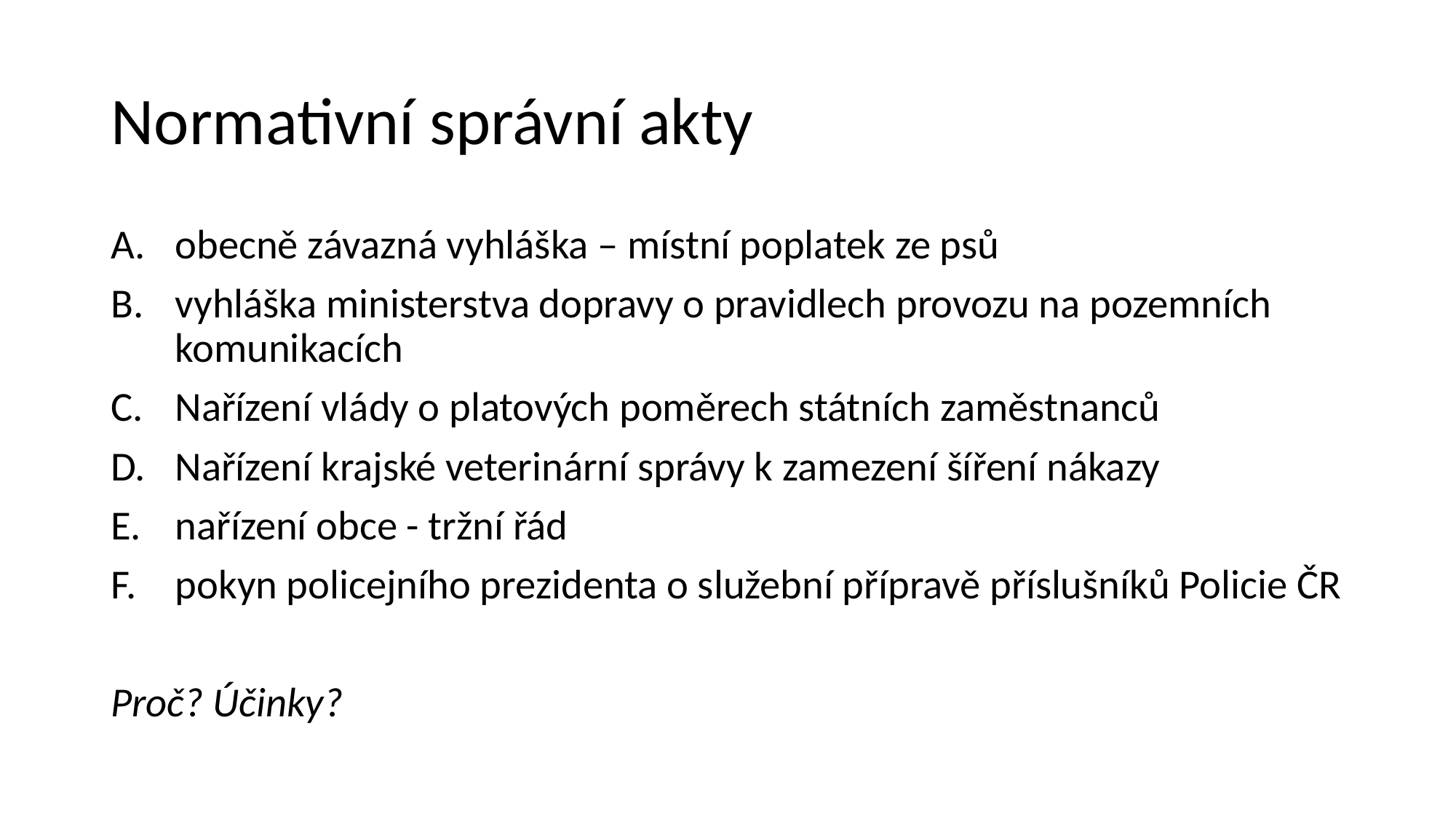

# Normativní správní akty
obecně závazná vyhláška – místní poplatek ze psů
vyhláška ministerstva dopravy o pravidlech provozu na pozemních komunikacích
Nařízení vlády o platových poměrech státních zaměstnanců
Nařízení krajské veterinární správy k zamezení šíření nákazy
nařízení obce - tržní řád
pokyn policejního prezidenta o služební přípravě příslušníků Policie ČR

Proč? Účinky?